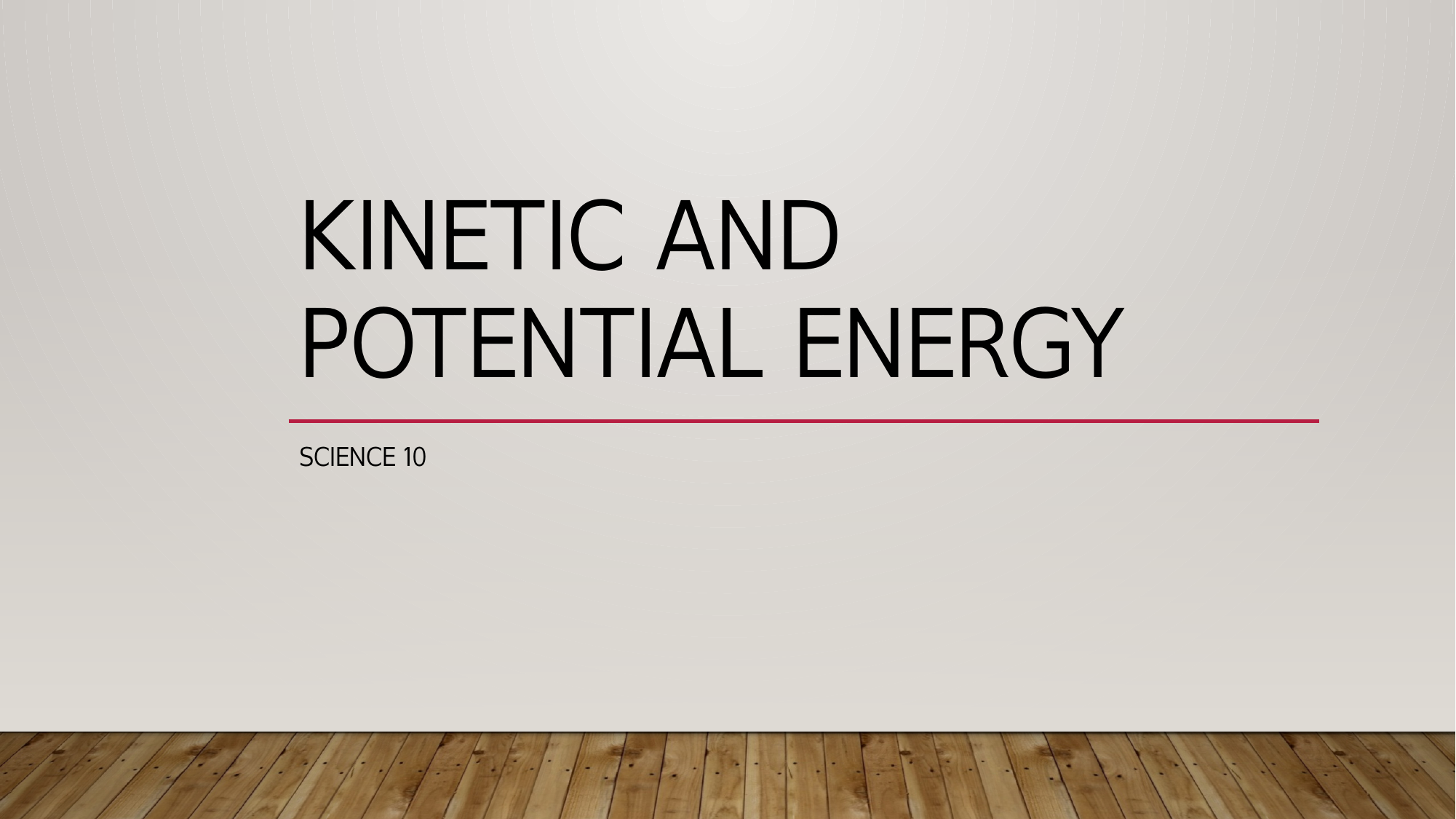

# Kinetic and potential energy
Science 10